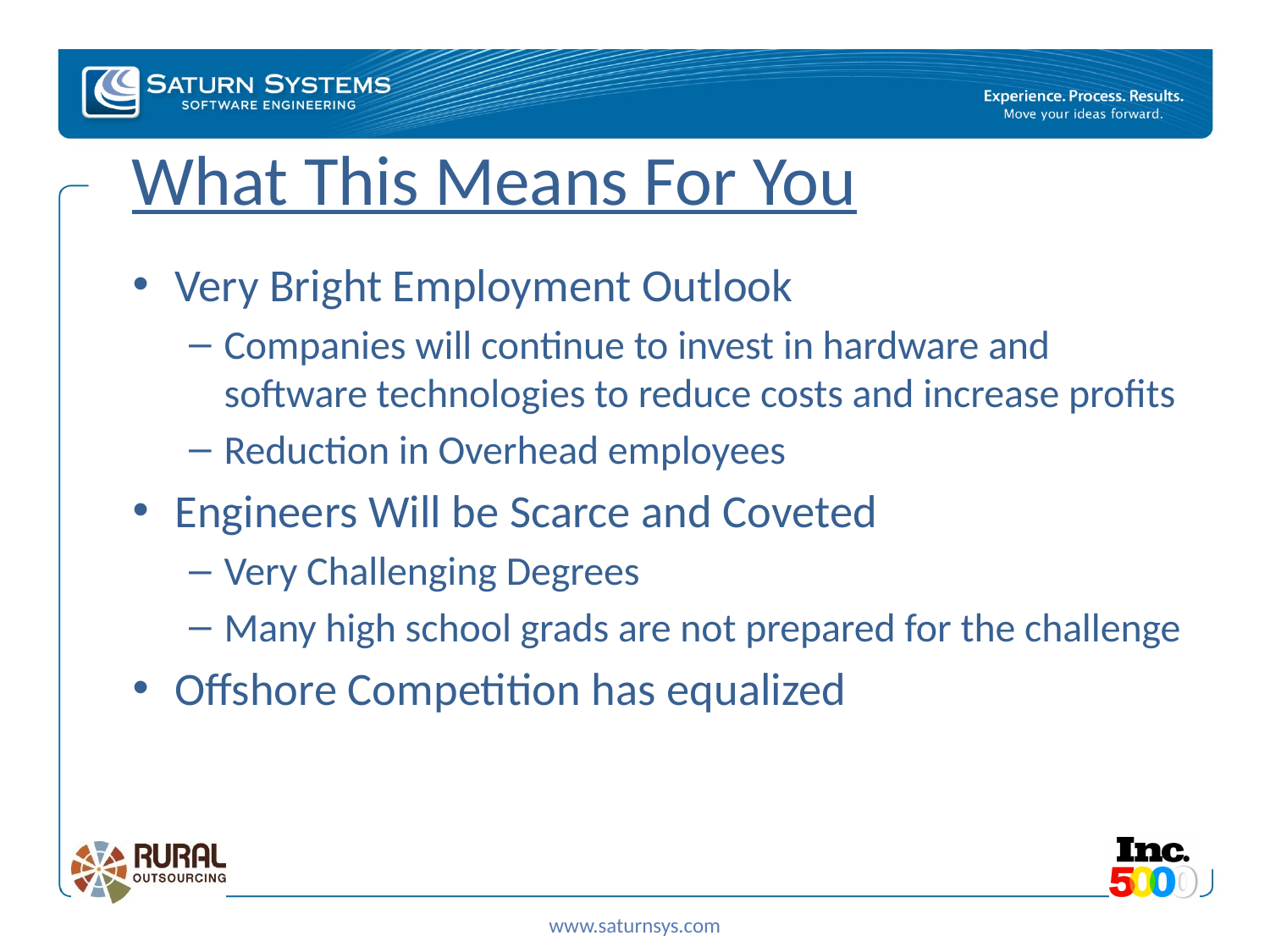

# What This Means For You
Very Bright Employment Outlook
Companies will continue to invest in hardware and software technologies to reduce costs and increase profits
Reduction in Overhead employees
Engineers Will be Scarce and Coveted
Very Challenging Degrees
Many high school grads are not prepared for the challenge
Offshore Competition has equalized
www.saturnsys.com